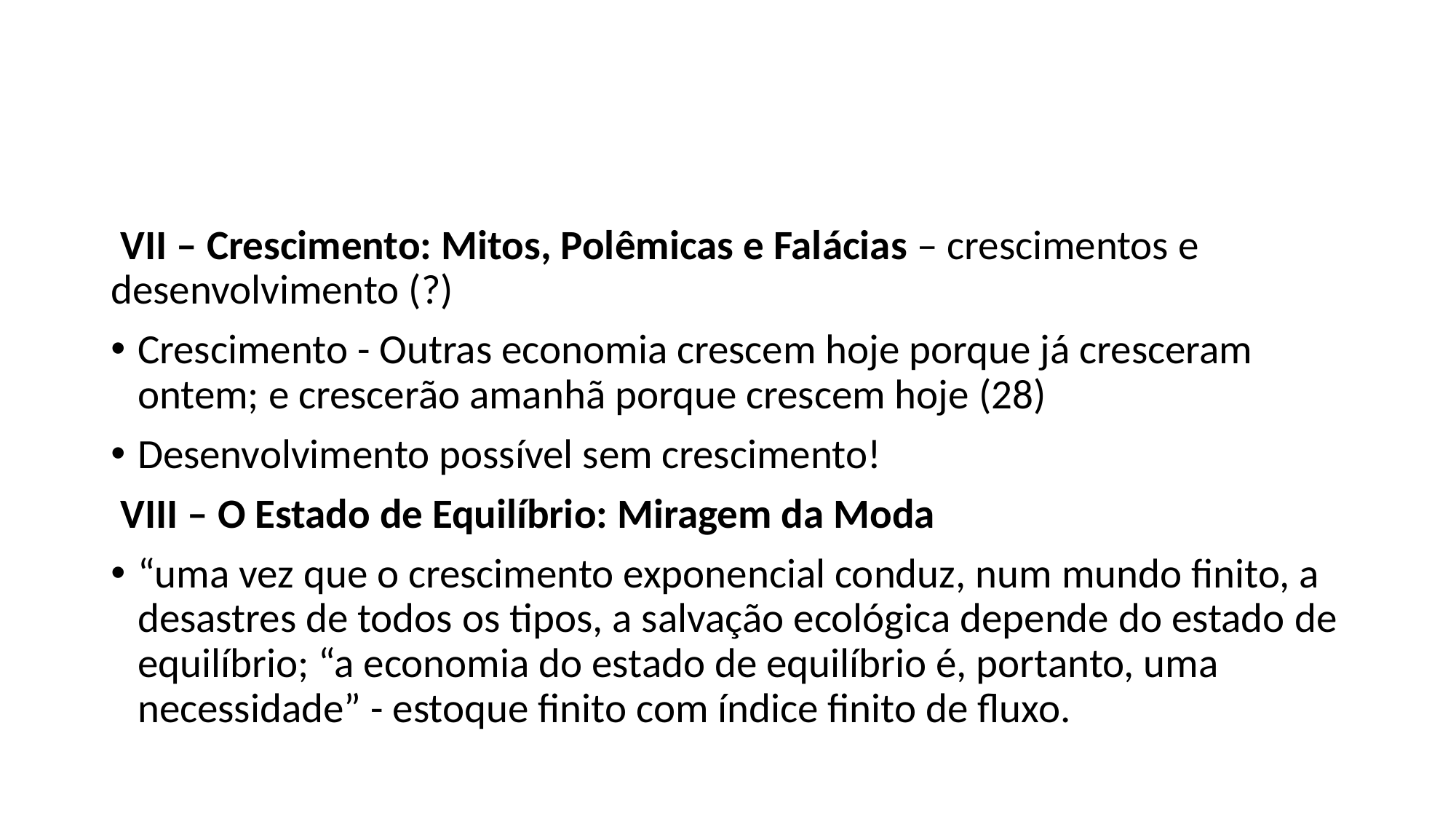

#
 VII – Crescimento: Mitos, Polêmicas e Falácias – crescimentos e desenvolvimento (?)
Crescimento - Outras economia crescem hoje porque já cresceram ontem; e crescerão amanhã porque crescem hoje (28)
Desenvolvimento possível sem crescimento!
 VIII – O Estado de Equilíbrio: Miragem da Moda
“uma vez que o crescimento exponencial conduz, num mundo finito, a desastres de todos os tipos, a salvação ecológica depende do estado de equilíbrio; “a economia do estado de equilíbrio é, portanto, uma necessidade” - estoque finito com índice finito de fluxo.